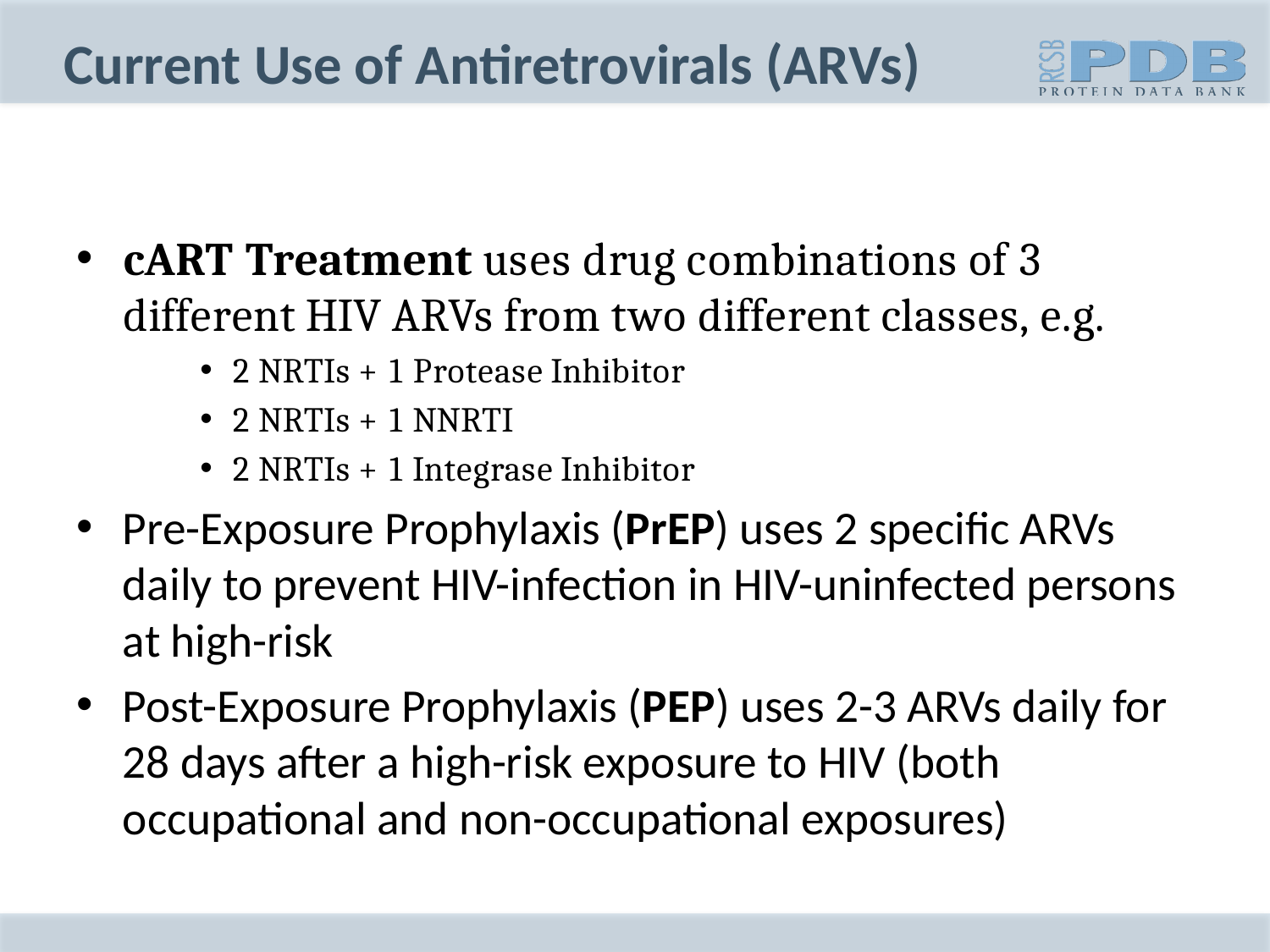

# Current Use of Antiretrovirals (ARVs)
cART Treatment uses drug combinations of 3 different HIV ARVs from two different classes, e.g.
2 NRTIs + 1 Protease Inhibitor
2 NRTIs + 1 NNRTI
2 NRTIs + 1 Integrase Inhibitor
Pre-Exposure Prophylaxis (PrEP) uses 2 specific ARVs daily to prevent HIV-infection in HIV-uninfected persons at high-risk
Post-Exposure Prophylaxis (PEP) uses 2-3 ARVs daily for 28 days after a high-risk exposure to HIV (both occupational and non-occupational exposures)